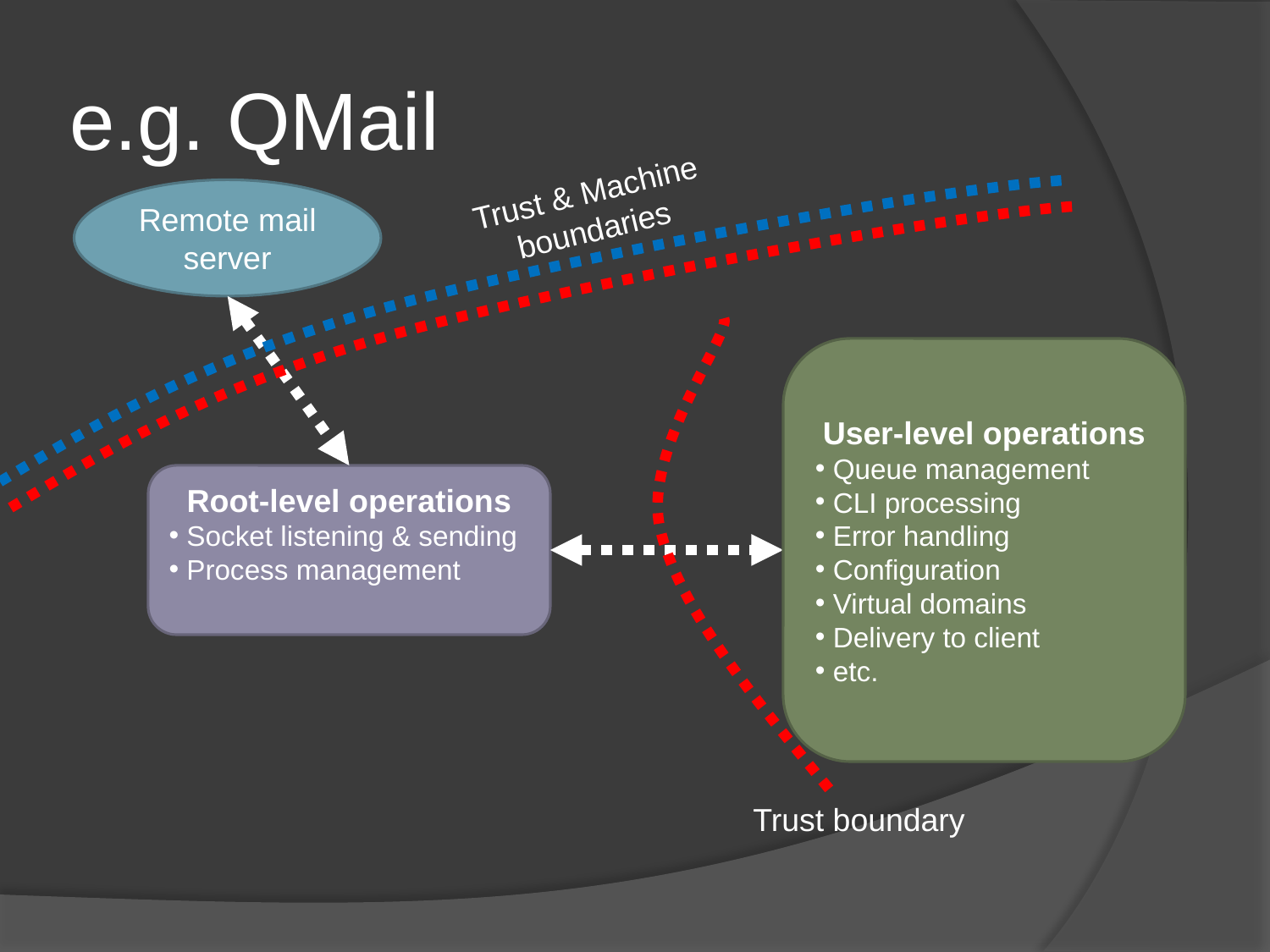

# e.g. QMail
Trust & Machine boundaries

Remote mail server

User-level operations
 Queue management
 CLI processing
 Error handling
 Configuration
 Virtual domains
 Delivery to client
 etc.

Root-level operations
 Socket listening & sending
 Process management

Trust boundary